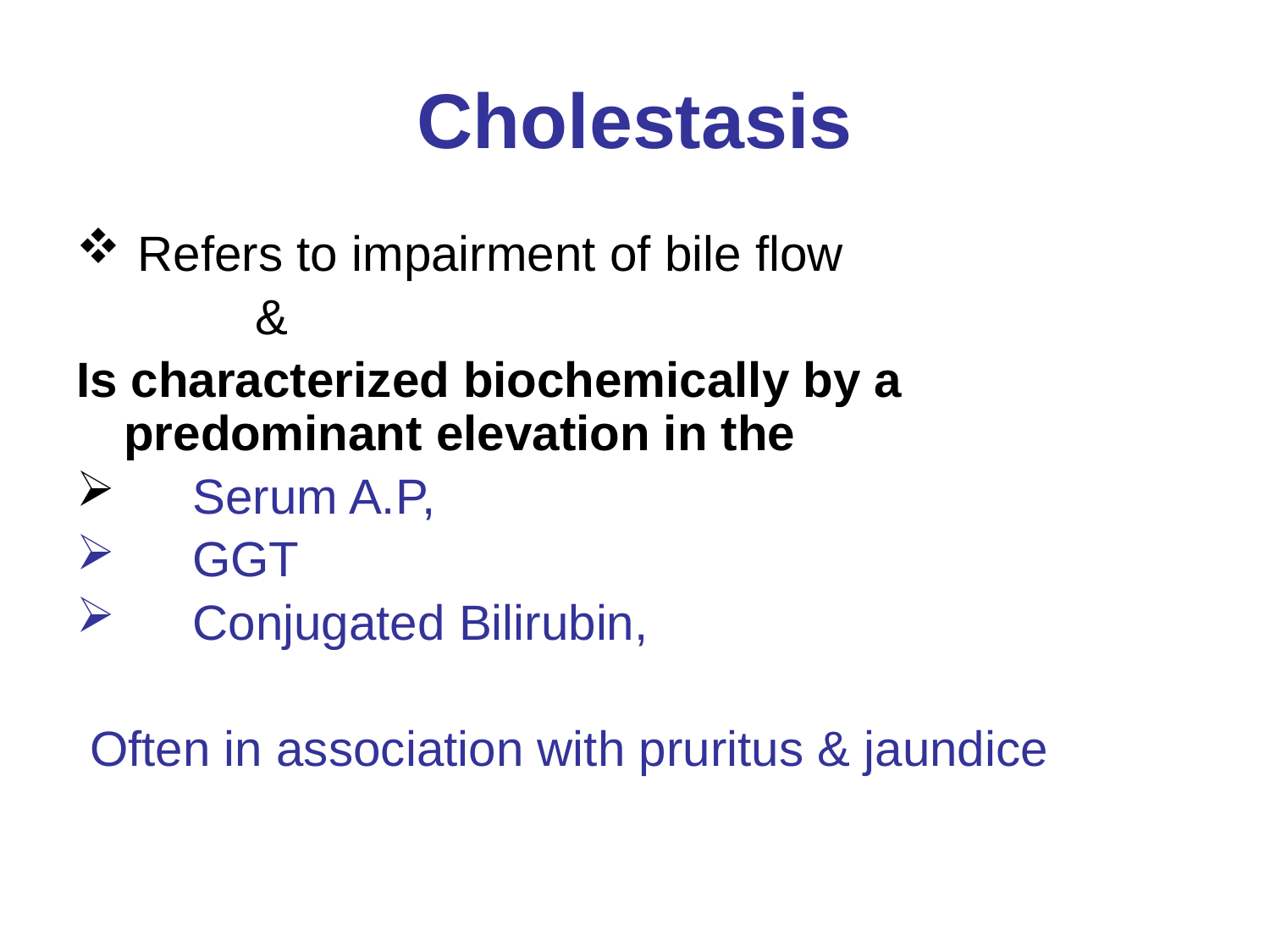

# Cholestasis
 Refers to impairment of bile flow
             &
Is characterized biochemically by a predominant elevation in the
     Serum A.P,
     GGT
     Conjugated Bilirubin,

 Often in association with pruritus & jaundice